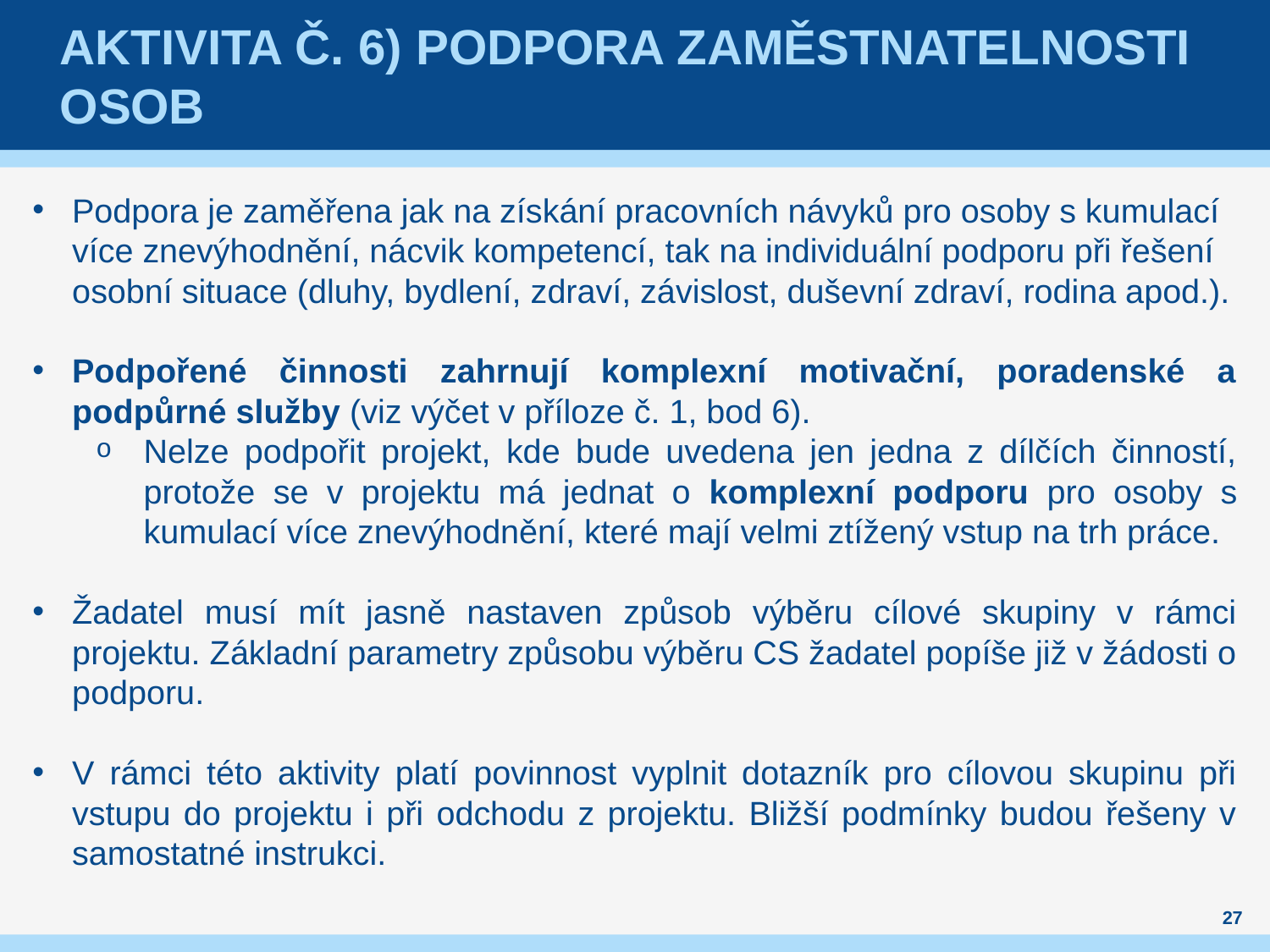

# Aktivita č. 6) Podpora zaměstnatelnosti osob
Podpora je zaměřena jak na získání pracovních návyků pro osoby s kumulací více znevýhodnění, nácvik kompetencí, tak na individuální podporu při řešení osobní situace (dluhy, bydlení, zdraví, závislost, duševní zdraví, rodina apod.).

Podpořené činnosti zahrnují komplexní motivační, poradenské a podpůrné služby (viz výčet v příloze č. 1, bod 6).
Nelze podpořit projekt, kde bude uvedena jen jedna z dílčích činností, protože se v projektu má jednat o komplexní podporu pro osoby s kumulací více znevýhodnění, které mají velmi ztížený vstup na trh práce.

Žadatel musí mít jasně nastaven způsob výběru cílové skupiny v rámci projektu. Základní parametry způsobu výběru CS žadatel popíše již v žádosti o podporu.

V rámci této aktivity platí povinnost vyplnit dotazník pro cílovou skupinu při vstupu do projektu i při odchodu z projektu. Bližší podmínky budou řešeny v samostatné instrukci.

27